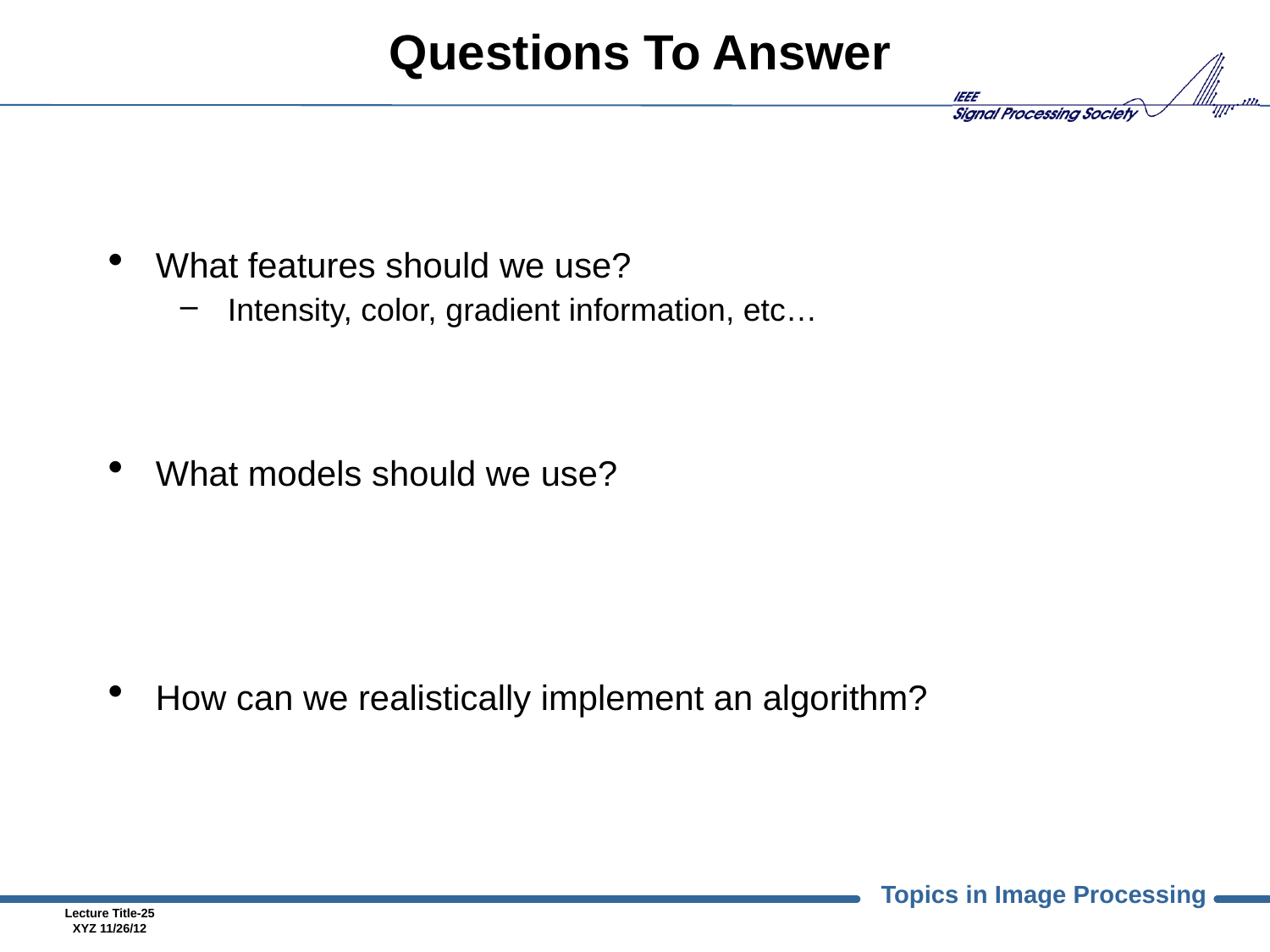

# Questions To Answer

What features should we use?
Intensity, color, gradient information, etc…

What models should we use?

How can we realistically implement an algorithm?